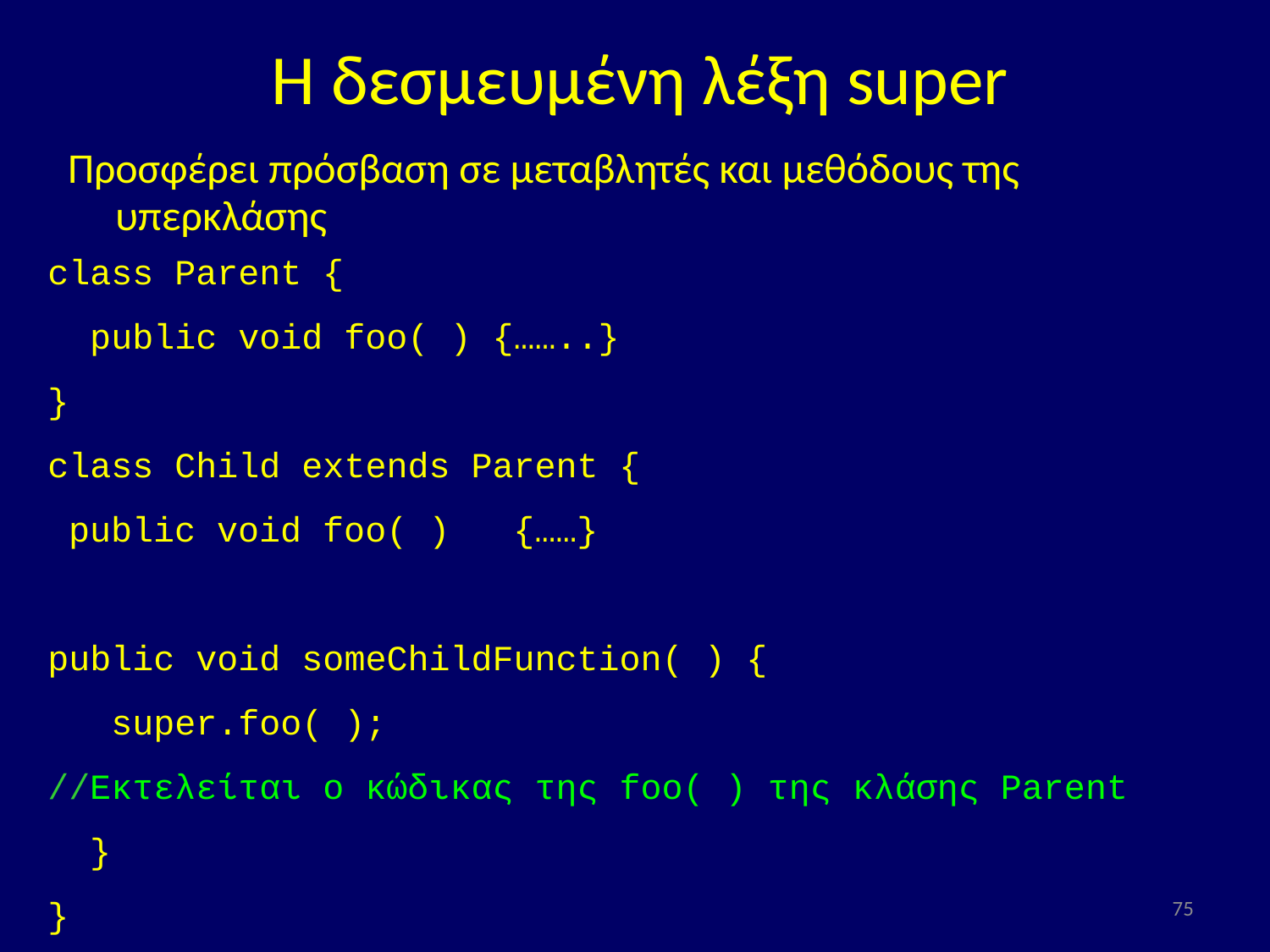

# Η δεσμευμένη λέξη super
Προσφέρει πρόσβαση σε μεταβλητές και μεθόδους της υπερκλάσης
class Parent {
  public void foo( ) {……..}
}
class Child extends Parent {
 public void foo( )   {……}

public void someChildFunction( ) {
   super.foo( );
//Εκτελείται ο κώδικας της foo( ) της κλάσης Parent
  }
}
75